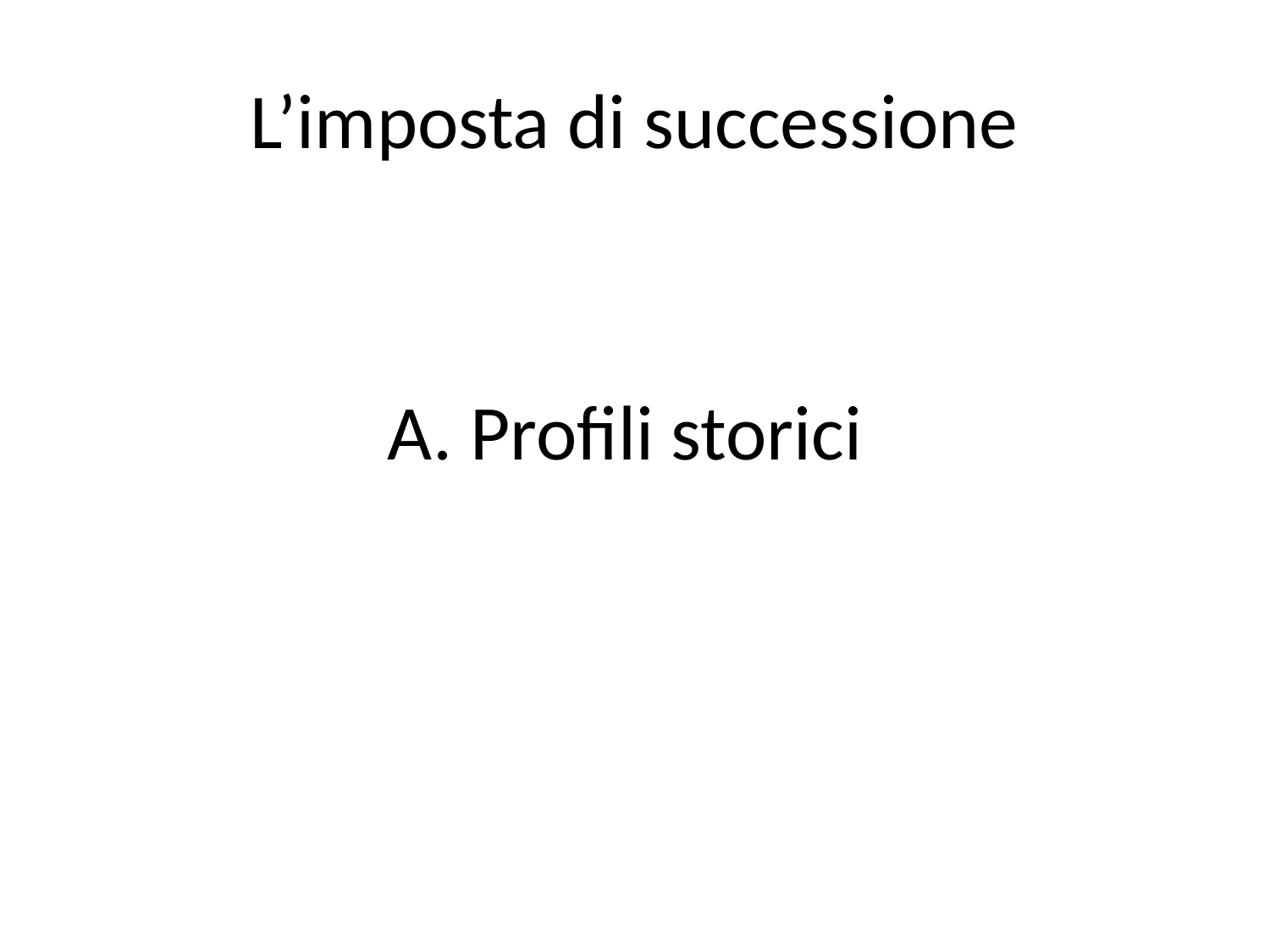

# L’imposta di successione
A. Profili storici